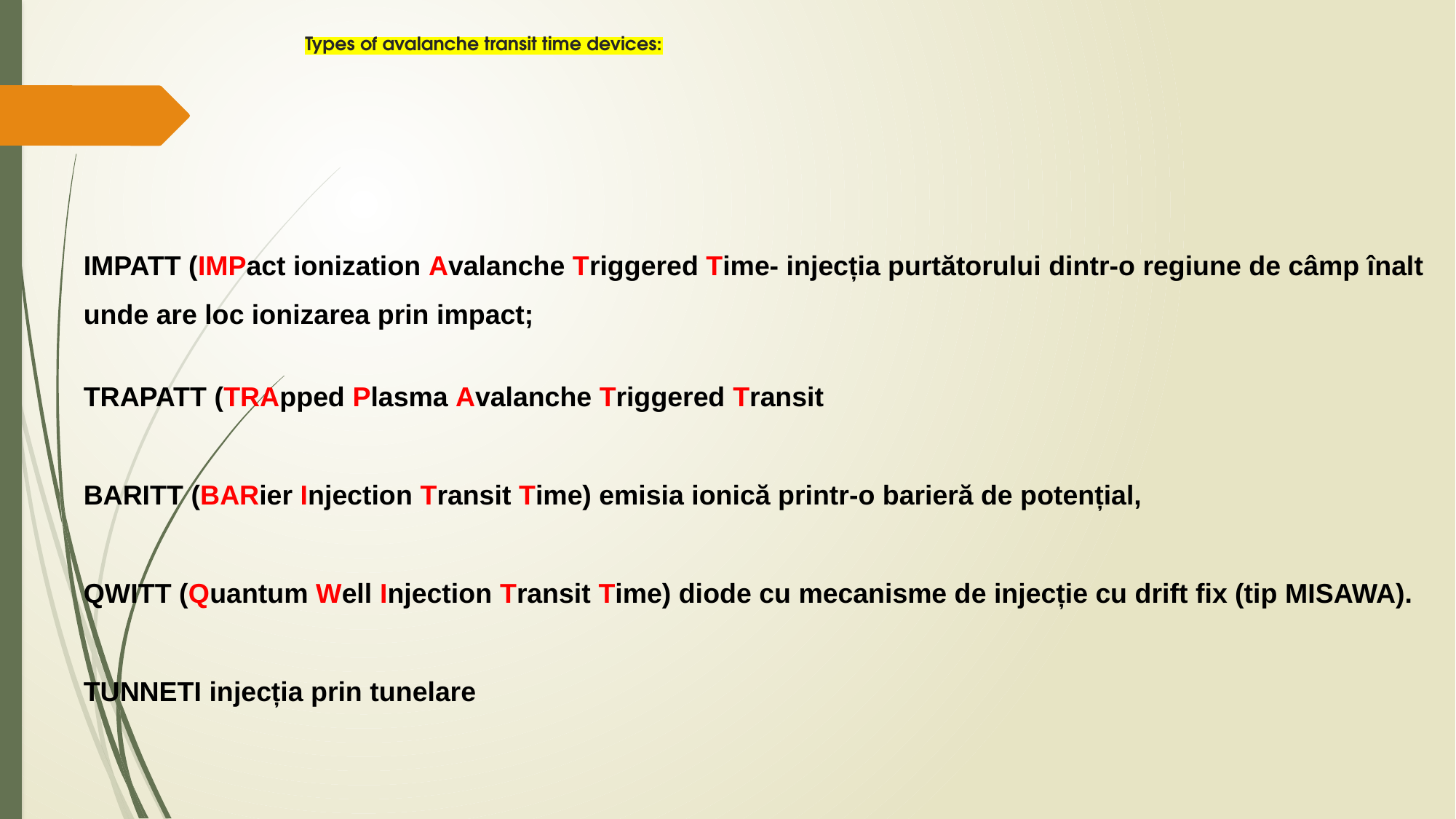

# Types of avalanche transit time devices:
IMPATT (IMPact ionization Avalanche Triggered Time- injecția purtătorului dintr-o regiune de câmp înalt unde are loc ionizarea prin impact;
TRAPATT (TRApped Plasma Avalanche Triggered Transit
BARITT (BARier Injection Transit Time) emisia ionică printr-o barieră de potențial,
QWITT (Quantum Well Injection Transit Time) diode cu mecanisme de injecție cu drift fix (tip MISAWA).
TUNNETI injecția prin tunelare